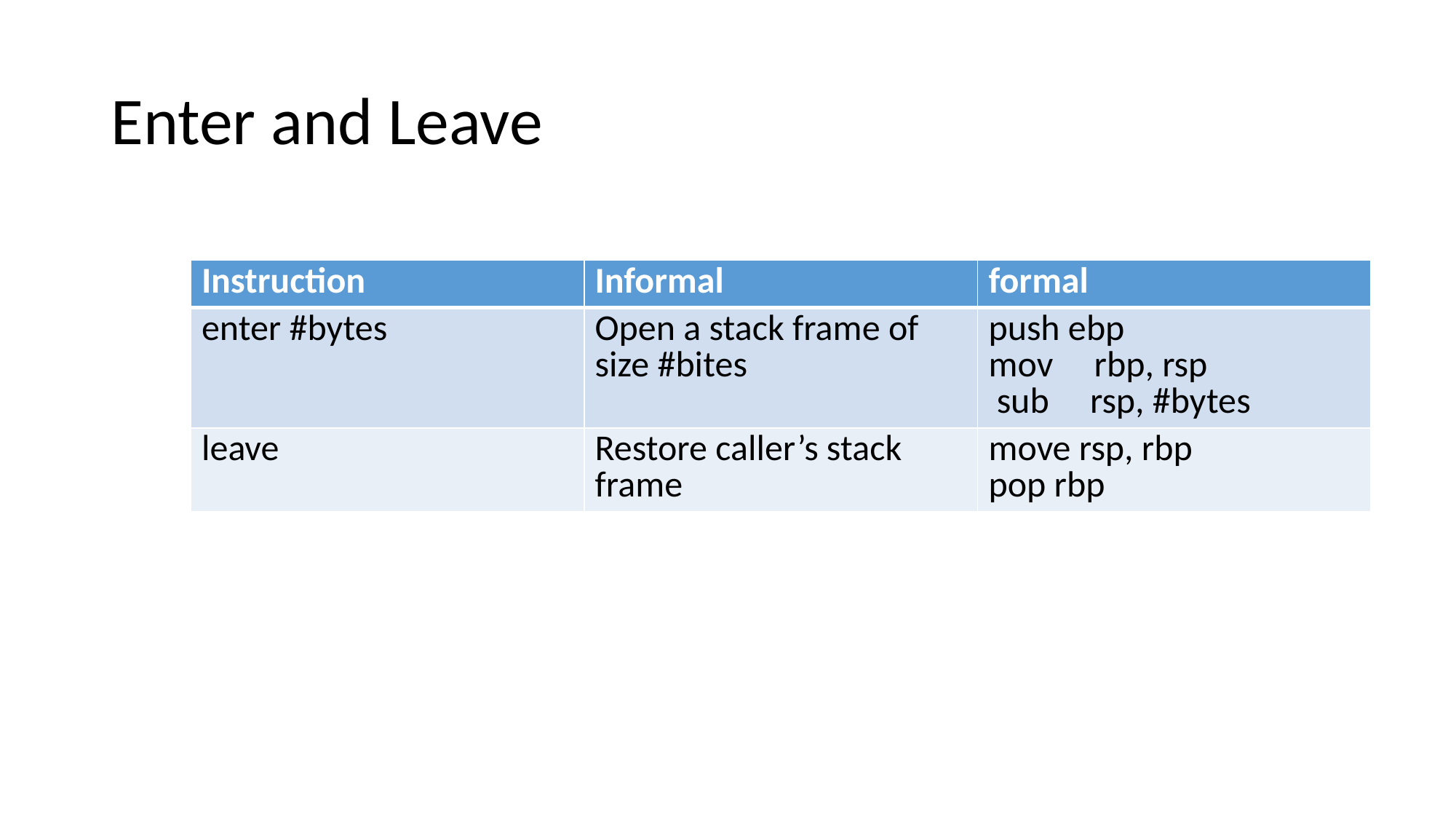

# Enter and Leave
| Instruction | Informal | formal |
| --- | --- | --- |
| enter #bytes | Open a stack frame of size #bites | push ebp mov     rbp, rsp  sub     rsp, #bytes |
| leave | Restore caller’s stack frame | move rsp, rbp pop rbp |